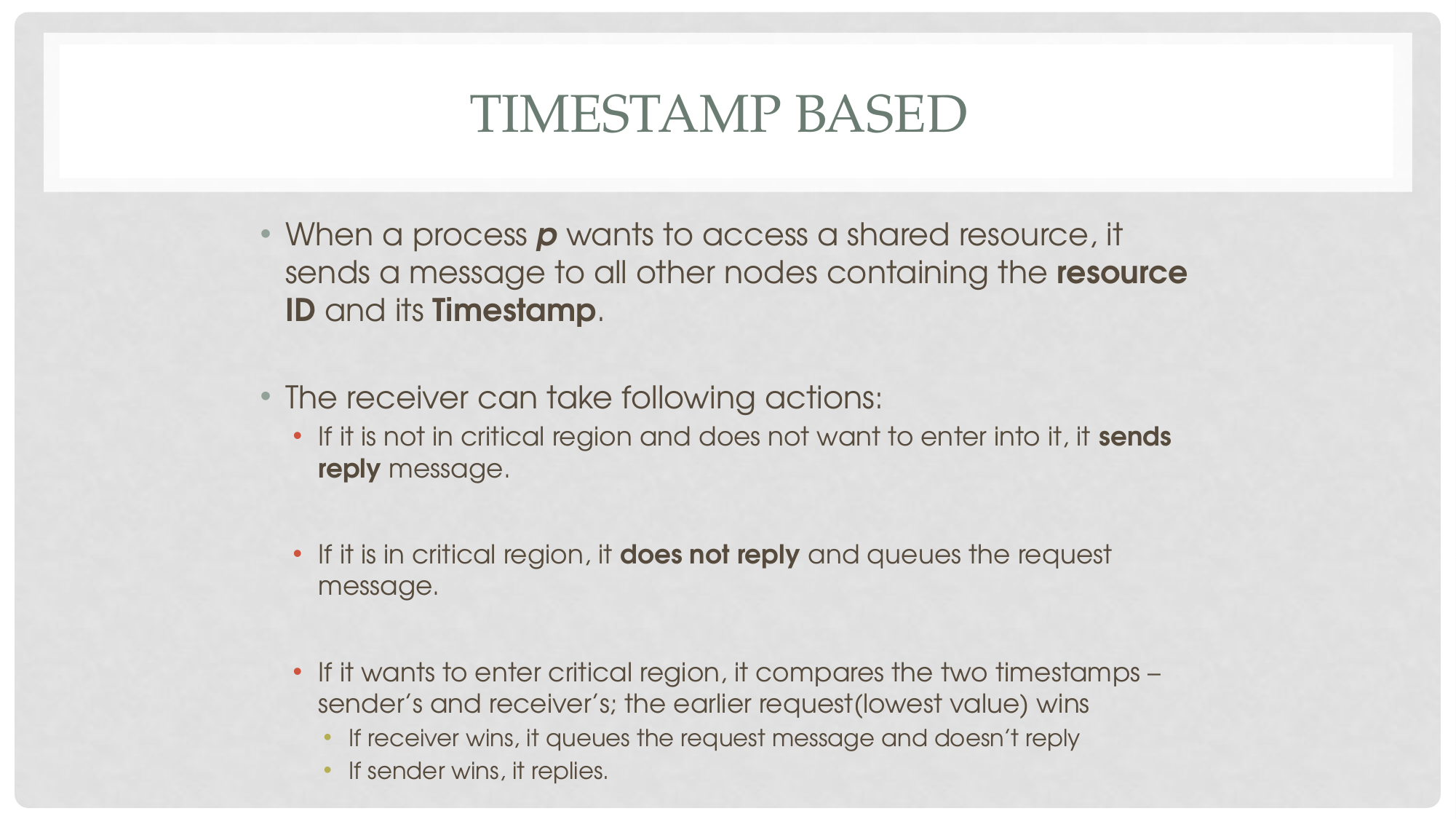

# Timestamp Based
When a process p wants to access a shared resource, it sends a message to all other nodes containing the resource ID and its Timestamp.

The receiver can take following actions:
If it is not in critical region and does not want to enter into it, it sends reply message.

If it is in critical region, it does not reply and queues the request message.

If it wants to enter critical region, it compares the two timestamps – sender’s and receiver’s; the earlier request(lowest value) wins
If receiver wins, it queues the request message and doesn’t reply
If sender wins, it replies.